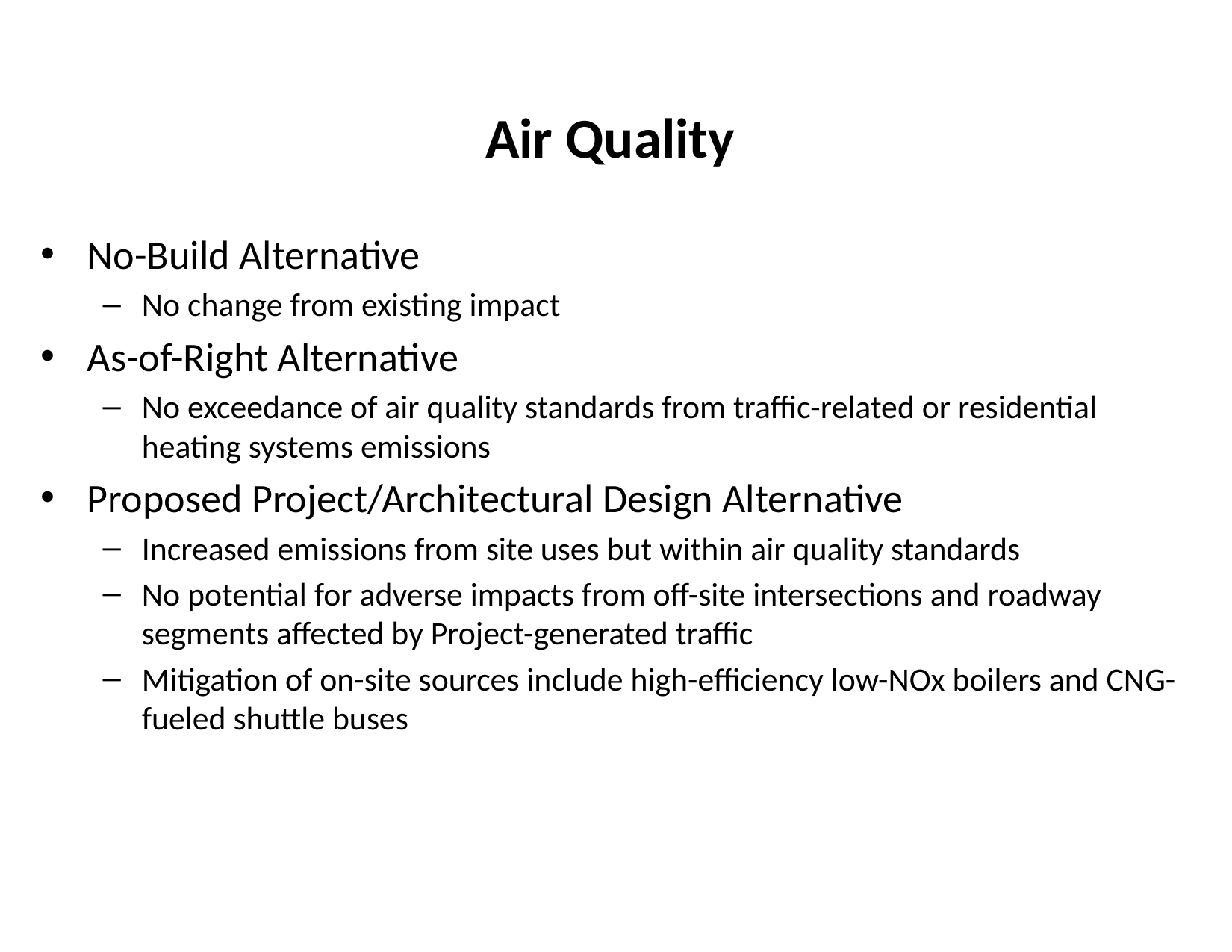

# Air Quality
No-Build Alternative
No change from existing impact
As-of-Right Alternative
No exceedance of air quality standards from traffic-related or residential heating systems emissions
Proposed Project/Architectural Design Alternative
Increased emissions from site uses but within air quality standards
No potential for adverse impacts from off-site intersections and roadway segments affected by Project-generated traffic
Mitigation of on-site sources include high-efficiency low-NOx boilers and CNG-fueled shuttle buses
21